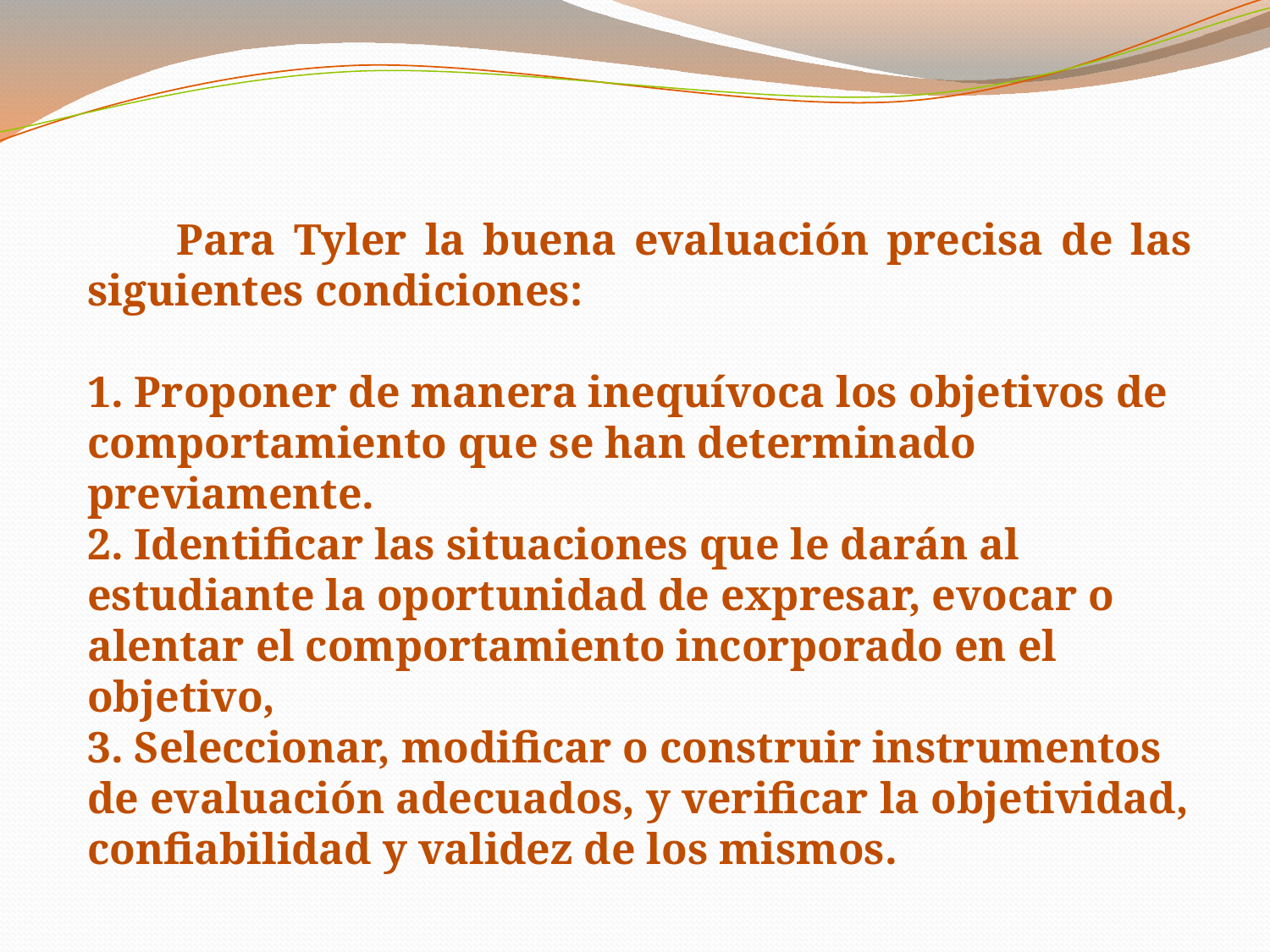

Para Tyler la buena evaluación precisa de las siguientes condiciones:

1. Proponer de manera inequívoca los objetivos de comportamiento que se han determinado previamente.
2. Identificar las situaciones que le darán al estudiante la oportunidad de expresar, evocar o alentar el comportamiento incorporado en el objetivo,
3. Seleccionar, modificar o construir instrumentos de evaluación adecuados, y verificar la objetividad, confiabilidad y validez de los mismos.